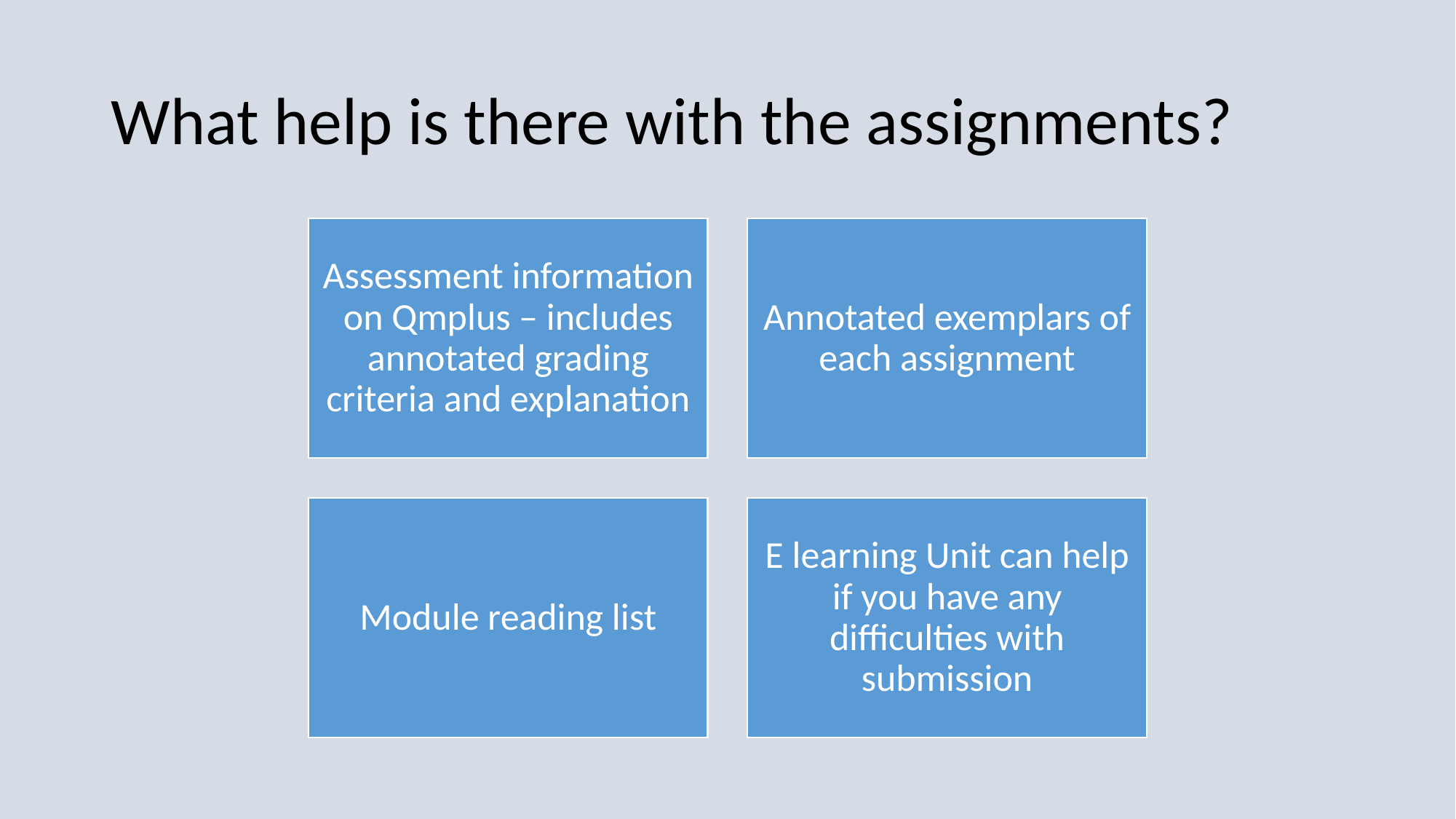

# What help is there with the assignments?
Assessment information on Qmplus – includes annotated grading criteria and explanation
Annotated exemplars of each assignment
Module reading list
E learning Unit can help if you have any difficulties with submission